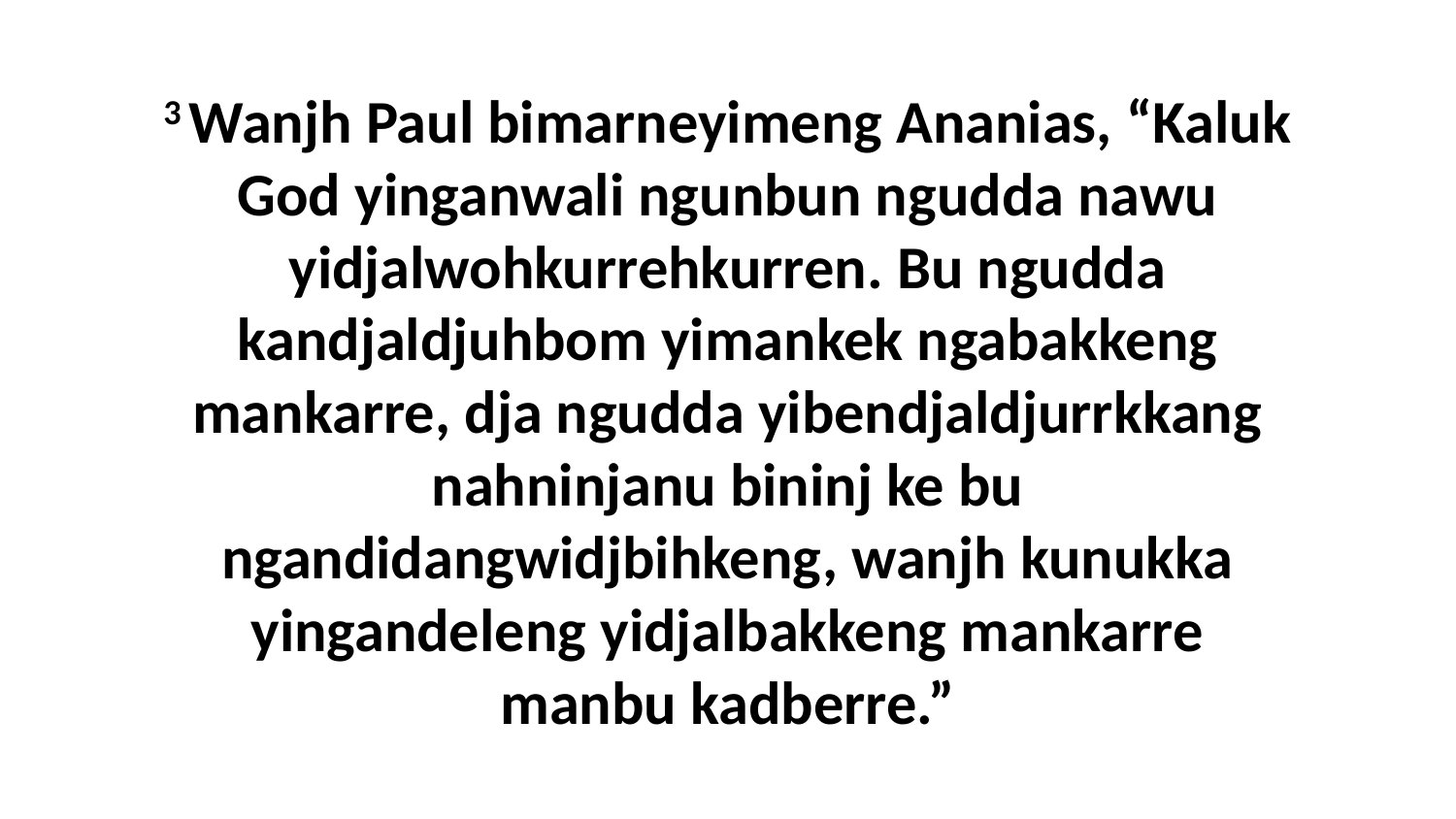

3 Wanjh Paul bimarneyimeng Ananias, “Kaluk God yinganwali ngunbun ngudda nawu yidjalwohkurrehkurren. Bu ngudda kandjaldjuhbom yimankek ngabakkeng mankarre, dja ngudda yibendjaldjurrkkang nahninjanu bininj ke bu ngandidangwidjbihkeng, wanjh kunukka yingandeleng yidjalbakkeng mankarre manbu kadberre.”